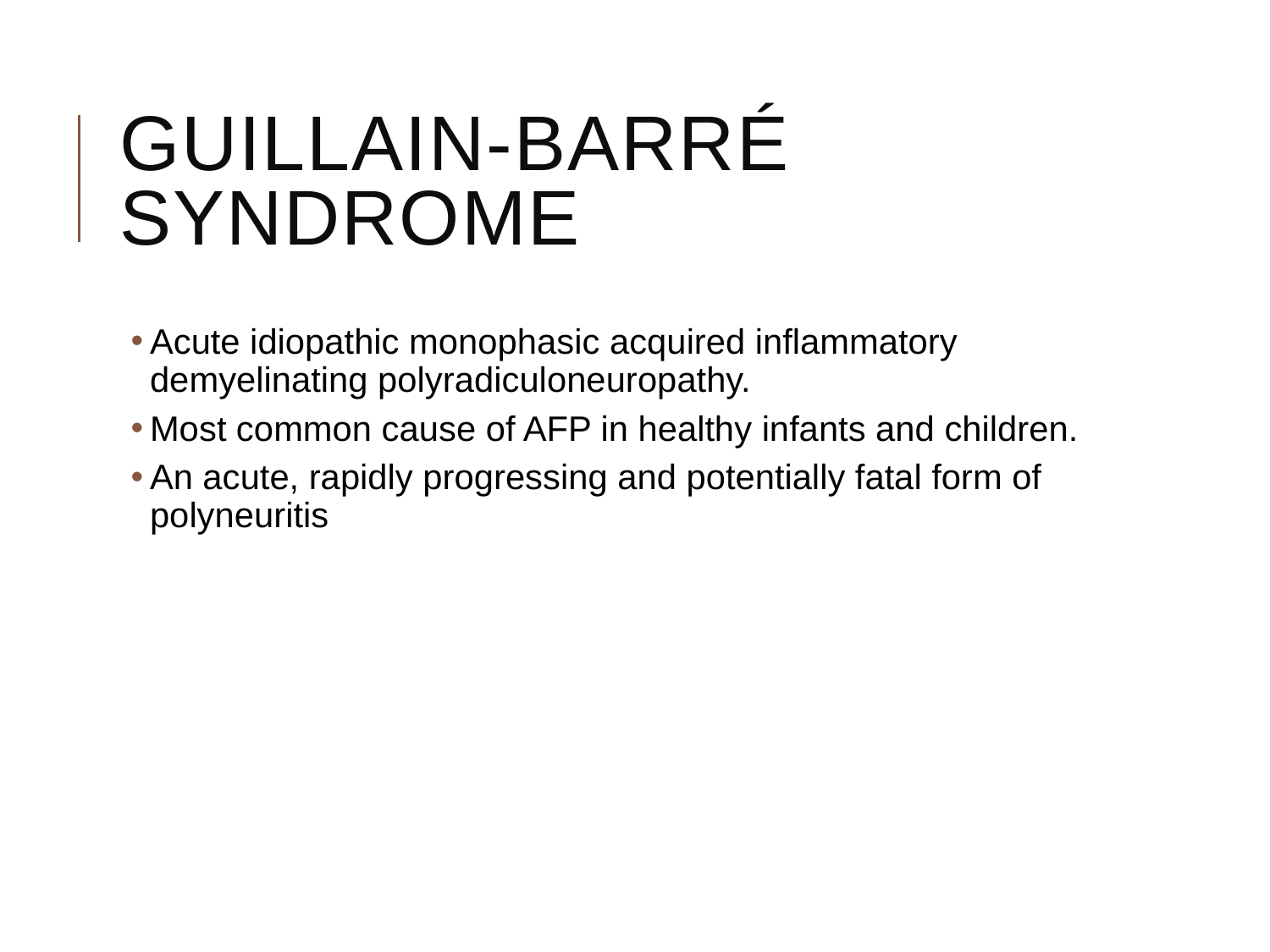

# Guillain-Barré Syndrome
Acute idiopathic monophasic acquired inflammatory demyelinating polyradiculoneuropathy.
Most common cause of AFP in healthy infants and children.
An acute, rapidly progressing and potentially fatal form of polyneuritis